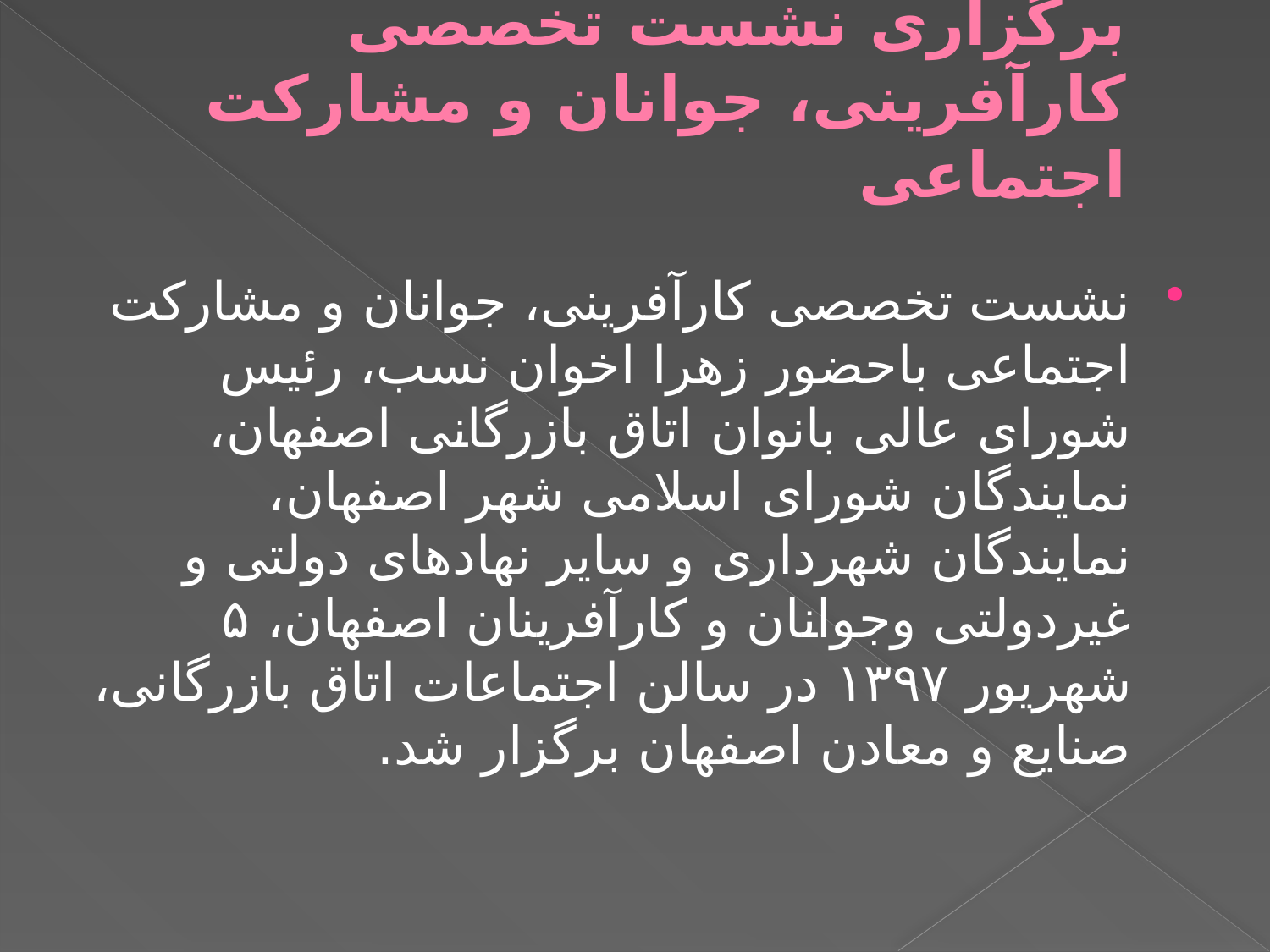

# برگزاری نشست تخصصی کارآفرینی، جوانان و مشارکت اجتماعی
نشست تخصصی کارآفرینی، جوانان و مشارکت اجتماعی باحضور زهرا اخوان نسب، رئیس شورای عالی بانوان اتاق بازرگانی اصفهان، نمایندگان شورای اسلامی شهر اصفهان، نمایندگان شهرداری و سایر نهادهای دولتی و غیردولتی وجوانان و کارآفرینان اصفهان، ۵ شهریور ۱۳۹۷ در سالن اجتماعات اتاق بازرگانی، صنایع و معادن اصفهان برگزار شد.